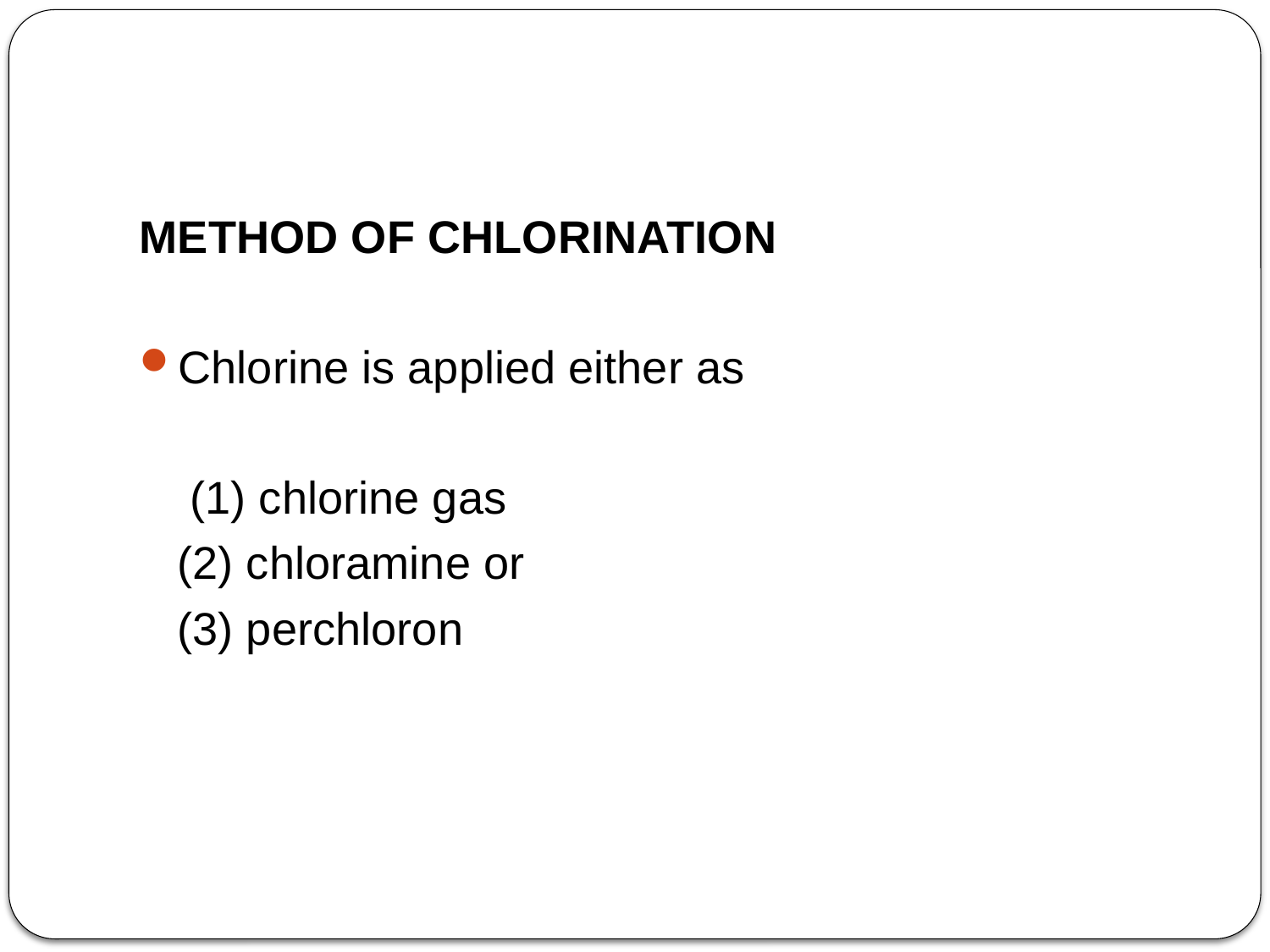

METHOD OF CHLORINATION

Chlorine is applied either as

	 (1) chlorine gas
	(2) chloramine or
	(3) perchloron